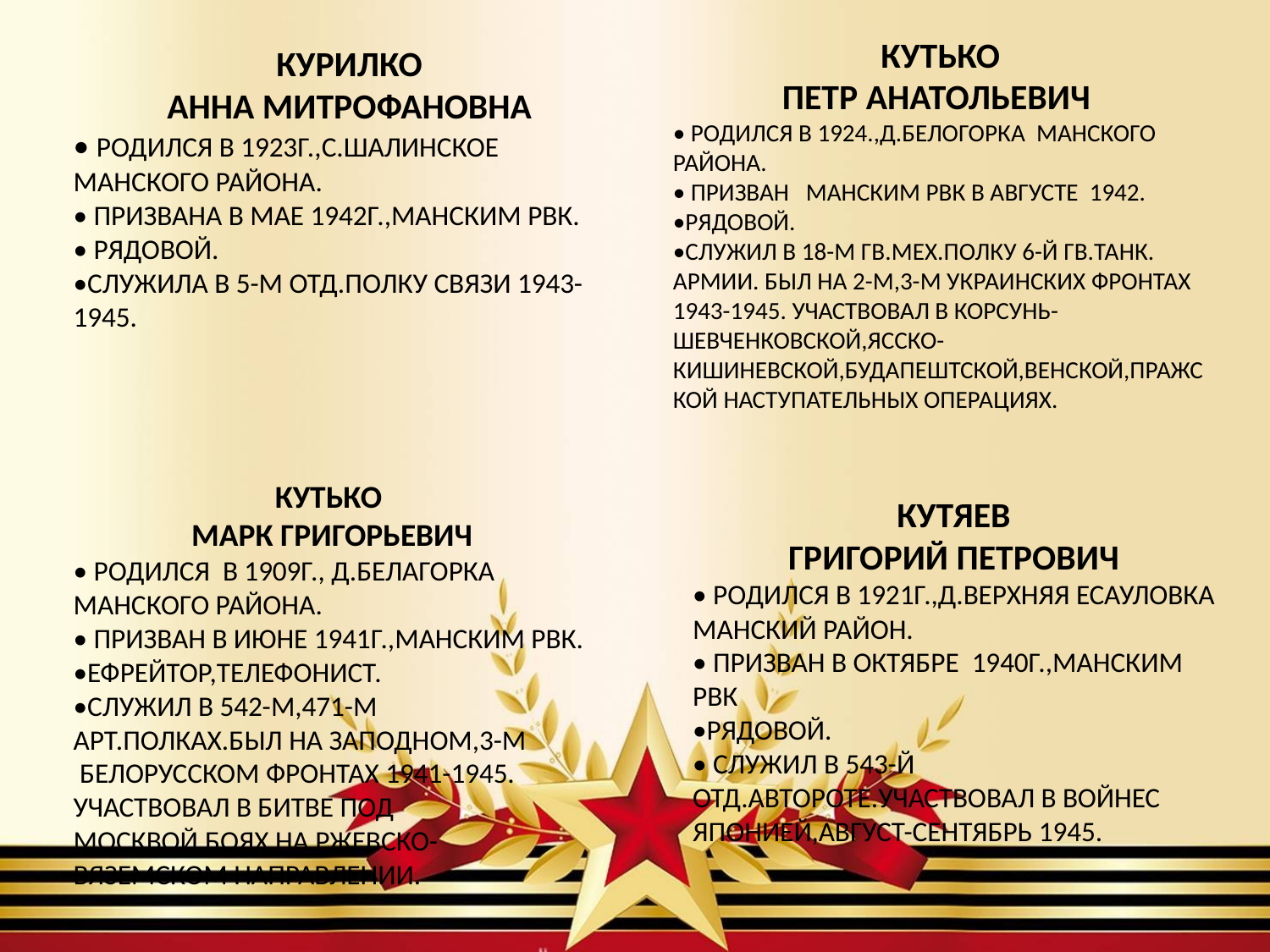

КУТЬКО
ПЕТР АНАТОЛЬЕВИЧ
• РОДИЛСЯ В 1924.,Д.БЕЛОГОРКА  МАНСКОГО РАЙОНА.
• ПРИЗВАН   МАНСКИМ РВК В АВГУСТЕ  1942.
•РЯДОВОЙ.
•СЛУЖИЛ В 18-М ГВ.МЕХ.ПОЛКУ 6-Й ГВ.ТАНК. АРМИИ. БЫЛ НА 2-М,3-М УКРАИНСКИХ ФРОНТАХ 1943-1945. УЧАСТВОВАЛ В КОРСУНЬ-ШЕВЧЕНКОВСКОЙ,ЯССКО-КИШИНЕВСКОЙ,БУДАПЕШТСКОЙ,ВЕНСКОЙ,ПРАЖСКОЙ НАСТУПАТЕЛЬНЫХ ОПЕРАЦИЯХ.
КУРИЛКО
АННА МИТРОФАНОВНА
• РОДИЛСЯ В 1923Г.,С.ШАЛИНСКОЕ МАНСКОГО РАЙОНА.
• ПРИЗВАНА В МАЕ 1942Г.,МАНСКИМ РВК.
• РЯДОВОЙ.
•СЛУЖИЛА В 5-М ОТД.ПОЛКУ СВЯЗИ 1943-1945.

КУТЬКО
МАРК ГРИГОРЬЕВИЧ
• РОДИЛСЯ  В 1909Г., Д.БЕЛАГОРКА  МАНСКОГО РАЙОНА.
• ПРИЗВАН В ИЮНЕ 1941Г.,МАНСКИМ РВК.
•ЕФРЕЙТОР,ТЕЛЕФОНИСТ.
•СЛУЖИЛ В 542-М,471-М АРТ.ПОЛКАХ.БЫЛ НА ЗАПОДНОМ,3-М            БЕЛОРУССКОМ ФРОНТАХ 1941-1945. УЧАСТВОВАЛ В БИТВЕ ПОД МОСКВОЙ,БОЯХ НА РЖЕВСКО-ВЯЗЕМСКОМ НАПРАВЛЕНИИ.
КУТЯЕВ
ГРИГОРИЙ ПЕТРОВИЧ
• РОДИЛСЯ В 1921Г.,Д.ВЕРХНЯЯ ЕСАУЛОВКА МАНСКИЙ РАЙОН.
• ПРИЗВАН В ОКТЯБРЕ  1940Г.,МАНСКИМ РВК
•РЯДОВОЙ.
• СЛУЖИЛ В 543-Й ОТД.АВТОРОТЕ.УЧАСТВОВАЛ В ВОЙНЕС ЯПОНИЕЙ,АВГУСТ-СЕНТЯБРЬ 1945.